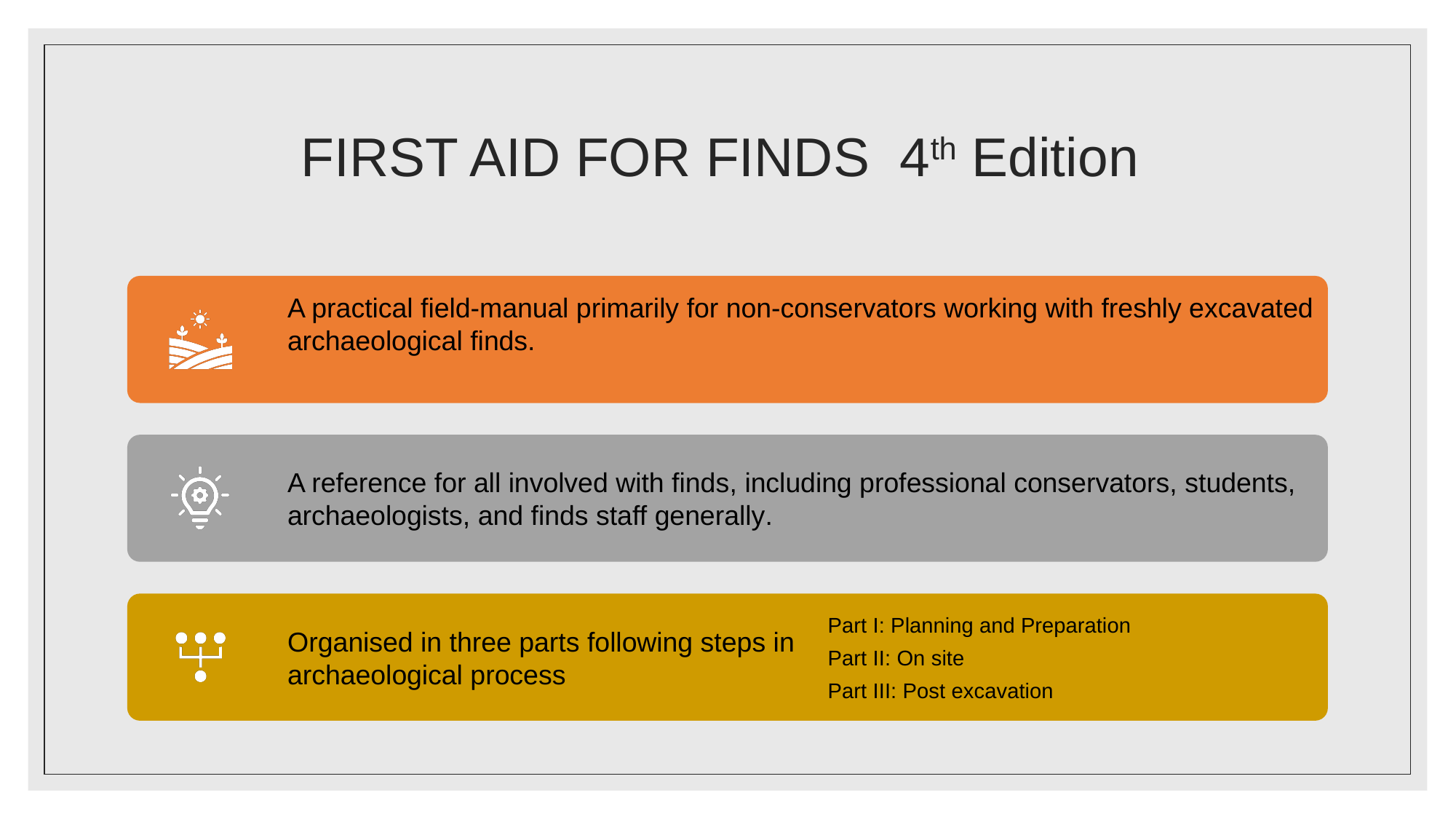

# FIRST AID FOR FINDS  4th Edition
A practical field-manual primarily for non-conservators working with freshly excavated archaeological finds.
A reference for all involved with finds, including professional conservators, students, archaeologists, and finds staff generally.
Organised in three parts following steps in archaeological process
Part I: Planning and Preparation
Part II: On site
Part III: Post excavation